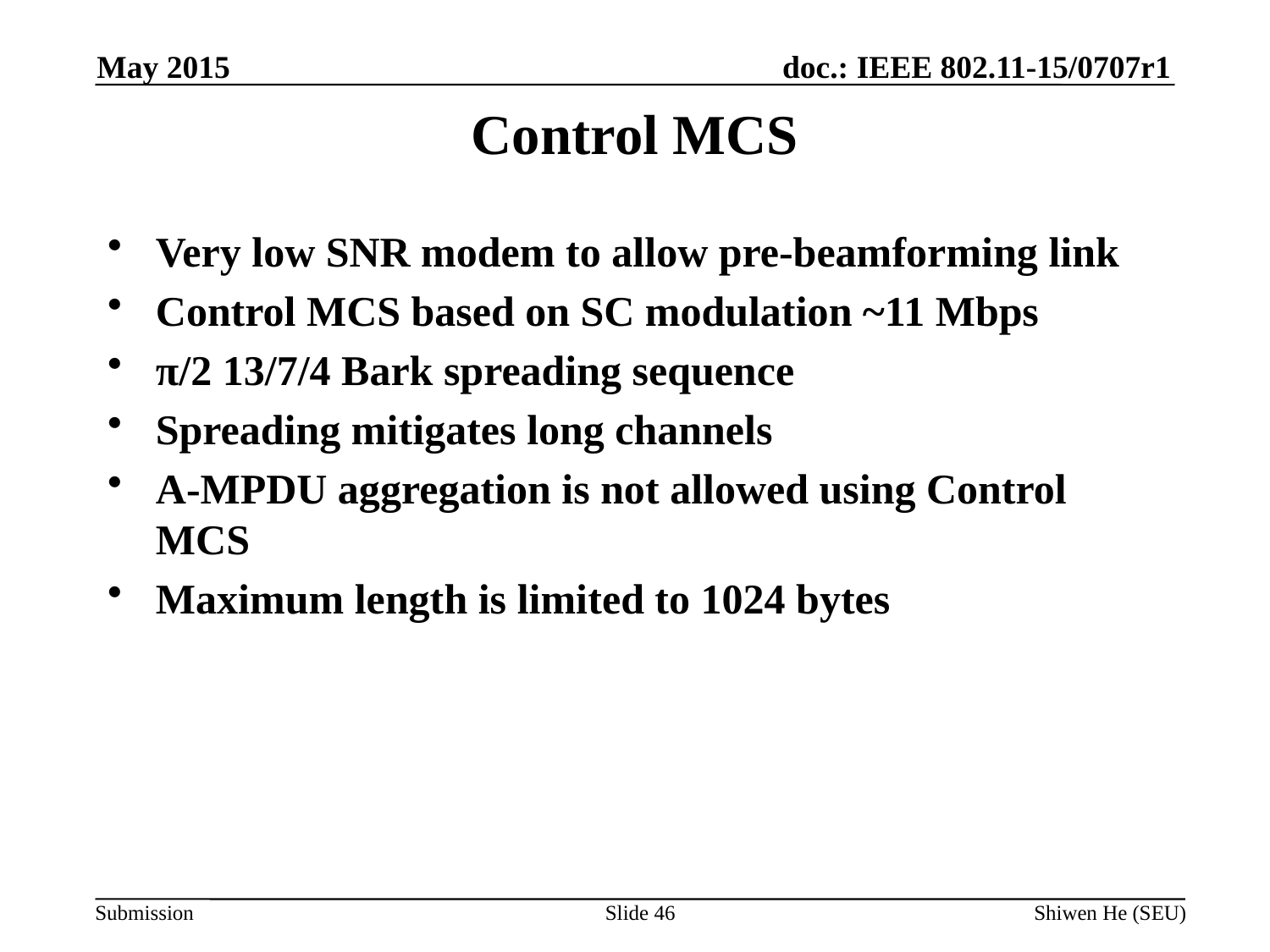

May 2015
# Control MCS
Very low SNR modem to allow pre-beamforming link
Control MCS based on SC modulation ~11 Mbps
π/2 13/7/4 Bark spreading sequence
Spreading mitigates long channels
A-MPDU aggregation is not allowed using Control MCS
Maximum length is limited to 1024 bytes
Slide 46
Shiwen He (SEU)